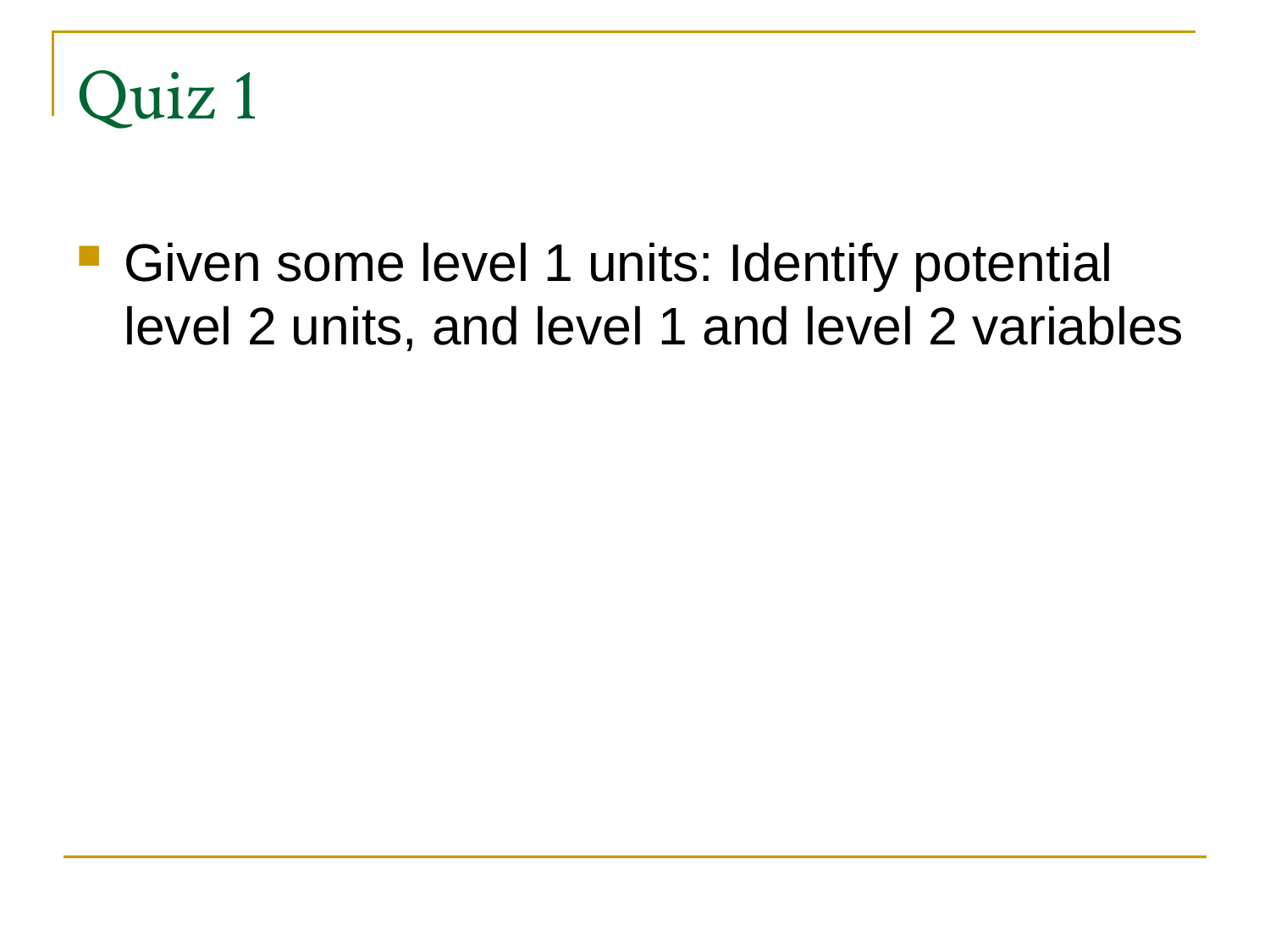

# Quiz 1
Given some level 1 units: Identify potential level 2 units, and level 1 and level 2 variables